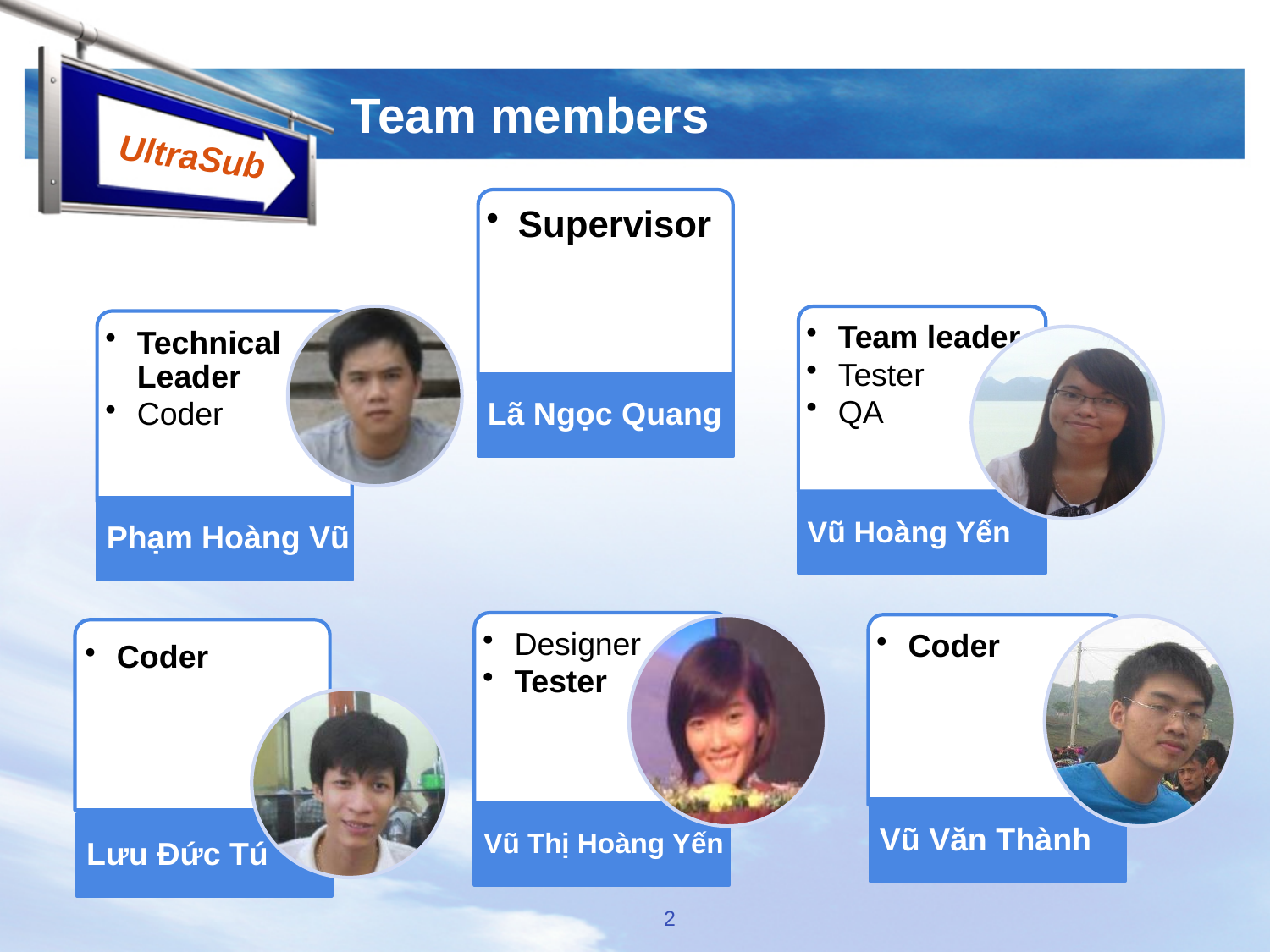

# Team members

Supervisor

Lã Ngọc Quang

Technical Leader
Coder

Phạm Hoàng Vũ

Team leader
Tester
QA

Vũ Hoàng Yến

Designer
Tester

Vũ Thị Hoàng Yến

Coder

Vũ Văn Thành

Coder

Lưu Đức Tú
2